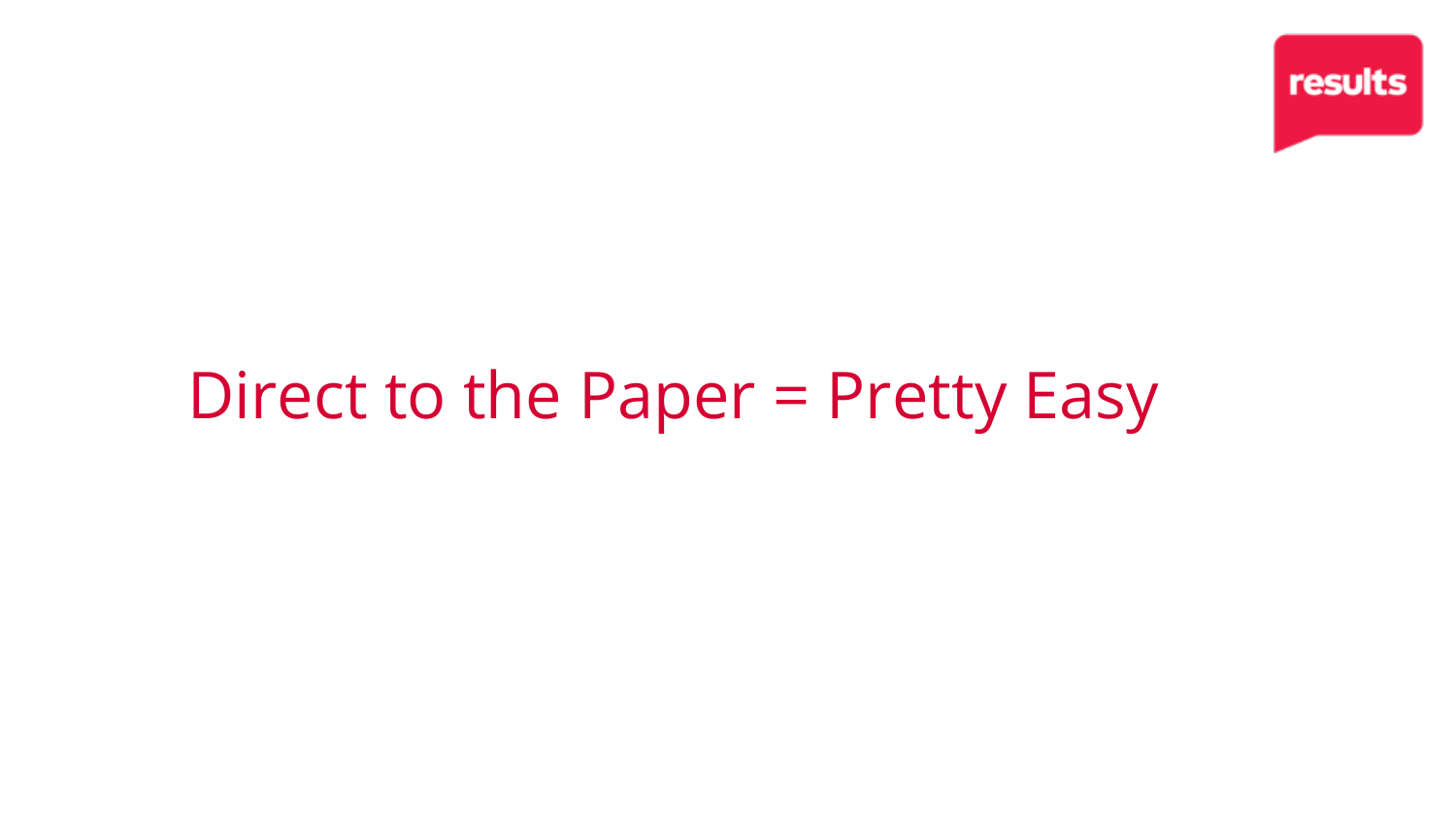

43

Direct to the Paper = Pretty Easy